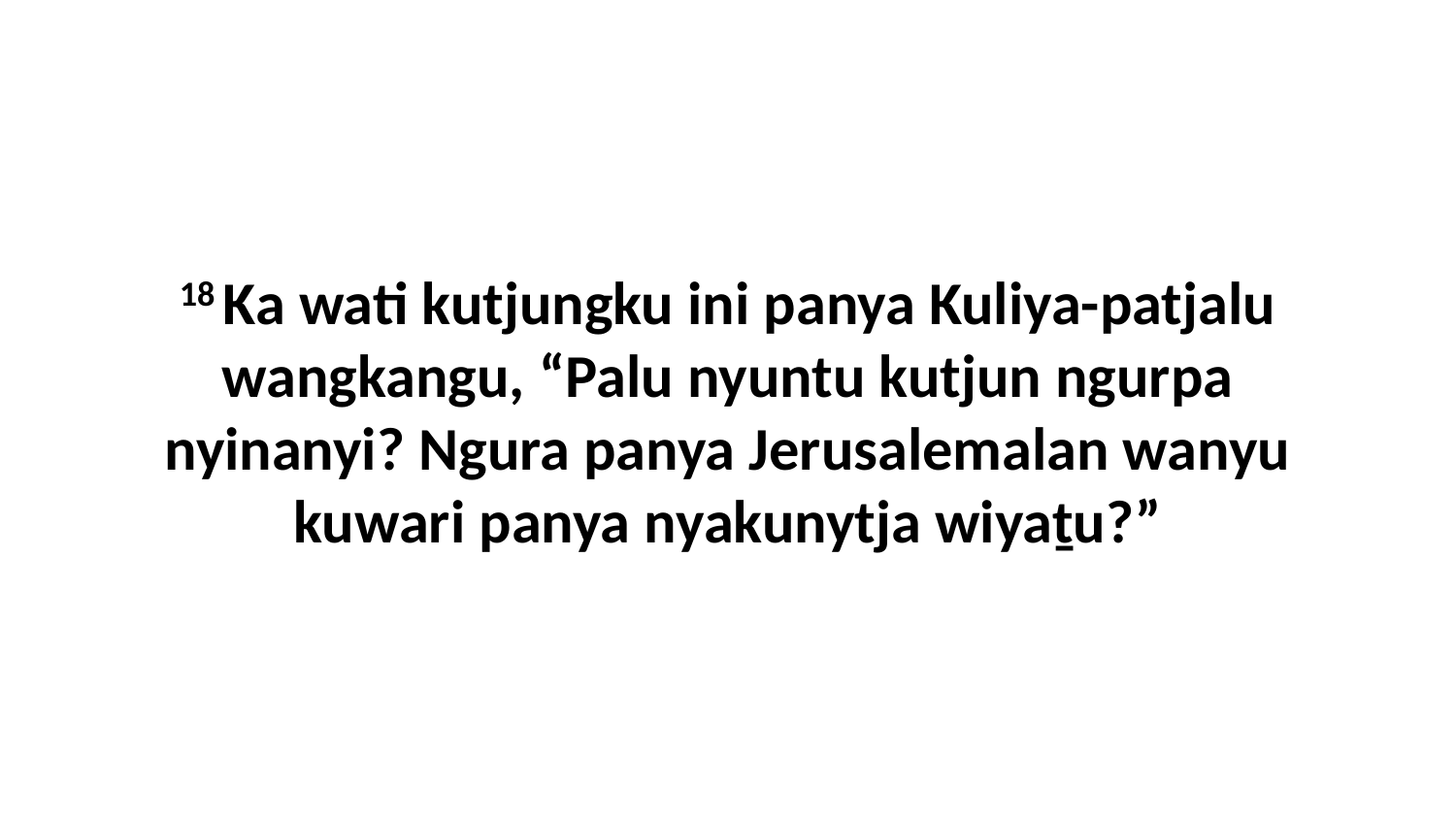

18 Ka wati kutjungku ini panya Kuliya-patjalu wangkangu, “Palu nyuntu kutjun ngurpa nyinanyi? Ngura panya Jerusalemalan wanyu kuwari panya nyakunytja wiyaṯu?”